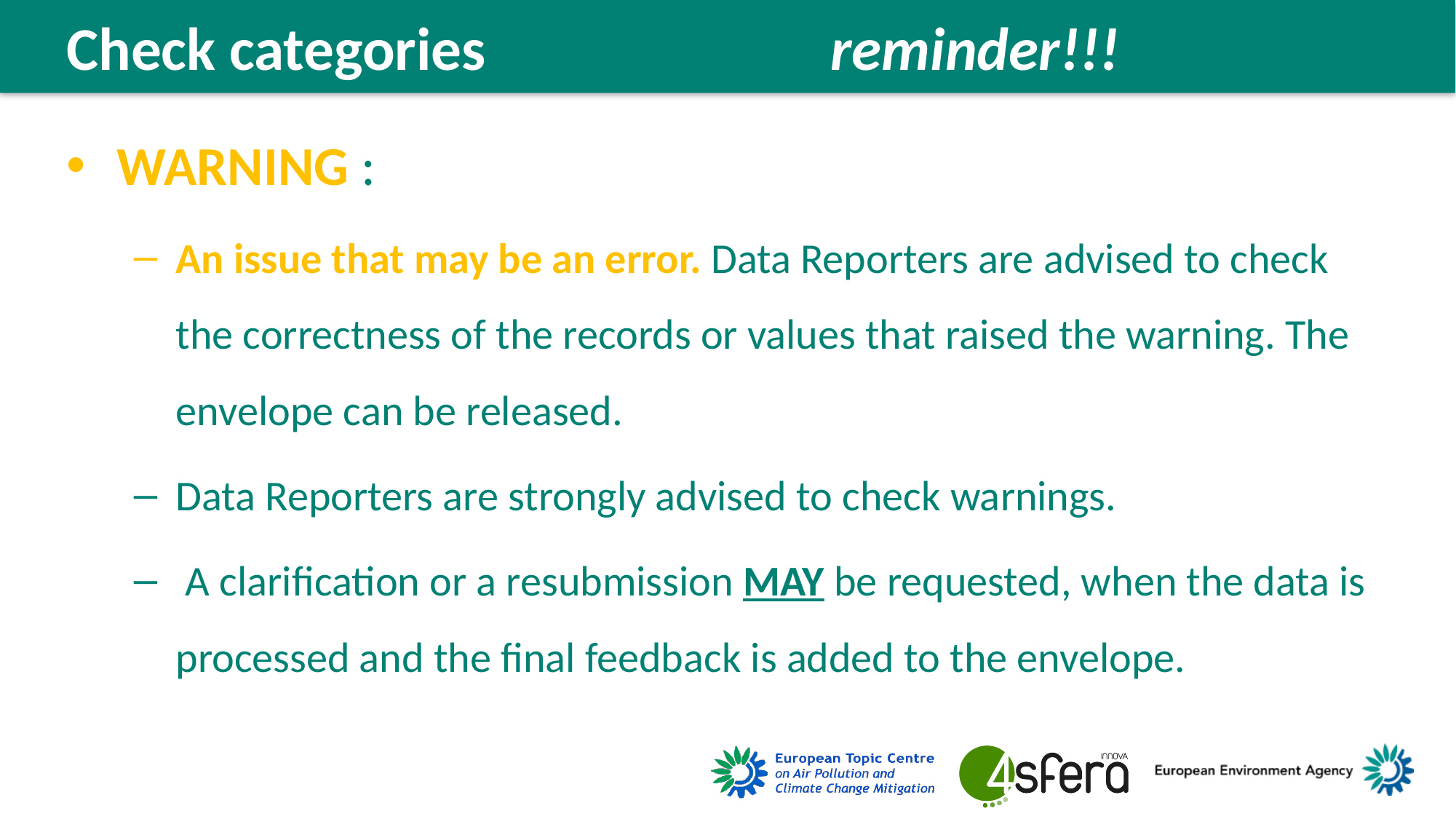

Check categories        			reminder!!!
WARNING :
An issue that may be an error. Data Reporters are advised to check the correctness of the records or values that raised the warning. The envelope can be released.
Data Reporters are strongly advised to check warnings.
 A clarification or a resubmission MAY be requested, when the data is processed and the final feedback is added to the envelope.